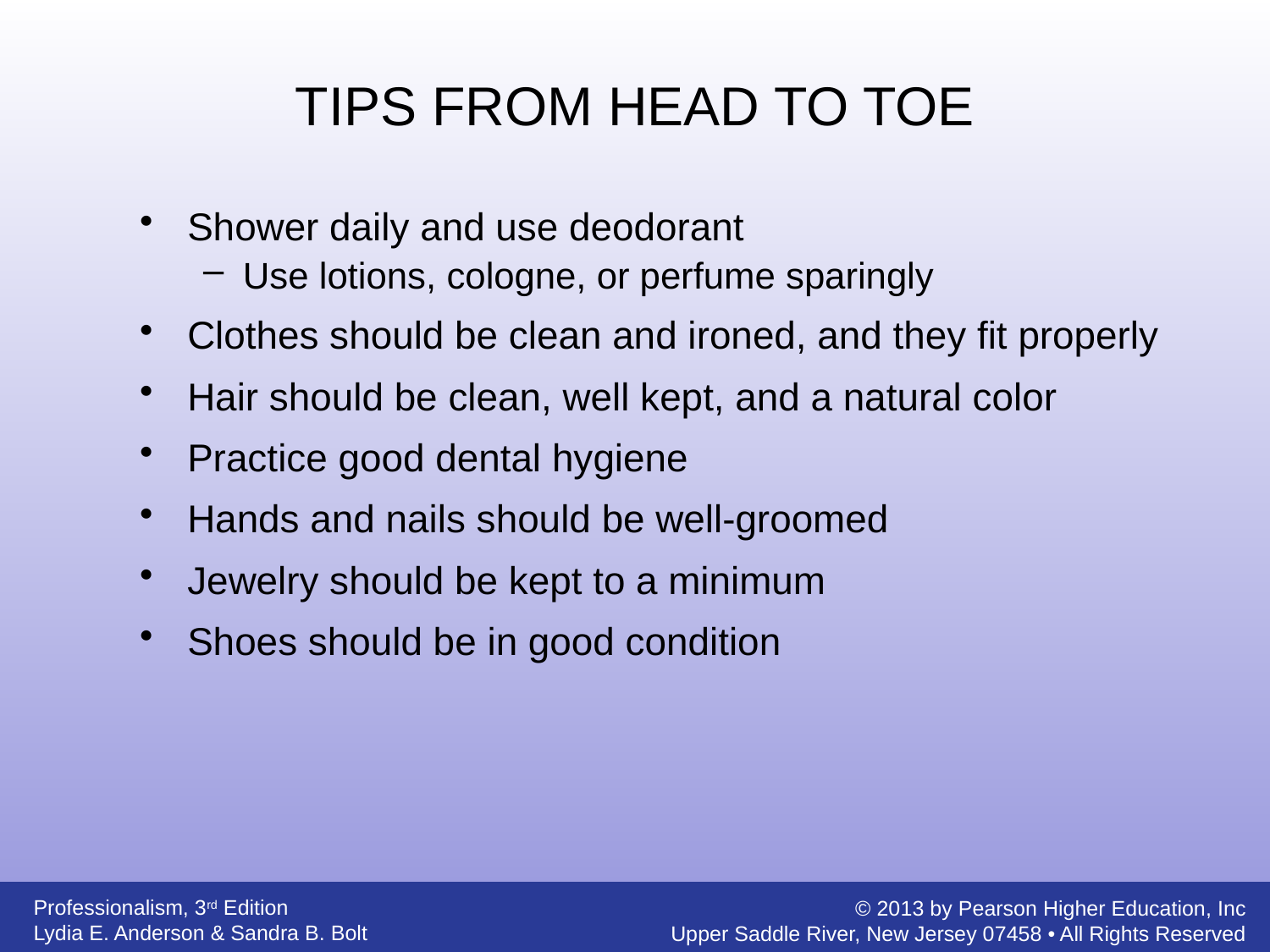

TIPS FROM HEAD TO TOE
Shower daily and use deodorant
Use lotions, cologne, or perfume sparingly
Clothes should be clean and ironed, and they fit properly
Hair should be clean, well kept, and a natural color
Practice good dental hygiene
Hands and nails should be well-groomed
Jewelry should be kept to a minimum
Shoes should be in good condition